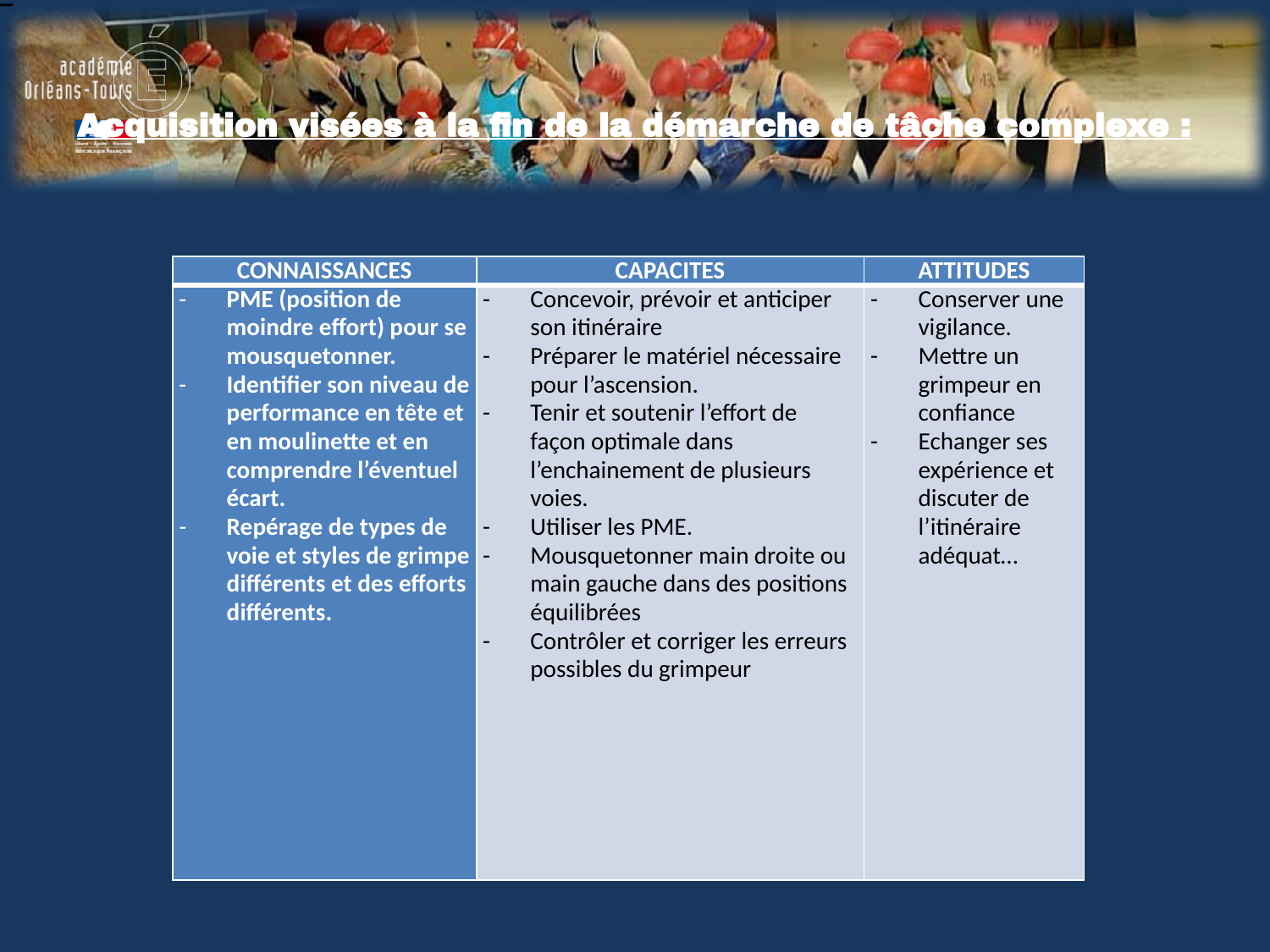

# Acquisition visées à la fin de la démarche de tâche complexe :
| CONNAISSANCES | CAPACITES | ATTITUDES |
| --- | --- | --- |
| PME (position de moindre effort) pour se mousquetonner. Identifier son niveau de performance en tête et en moulinette et en comprendre l’éventuel écart. Repérage de types de voie et styles de grimpe différents et des efforts différents. | Concevoir, prévoir et anticiper son itinéraire Préparer le matériel nécessaire pour l’ascension. Tenir et soutenir l’effort de façon optimale dans l’enchainement de plusieurs voies. Utiliser les PME. Mousquetonner main droite ou main gauche dans des positions équilibrées Contrôler et corriger les erreurs possibles du grimpeur | Conserver une vigilance. Mettre un grimpeur en confiance Echanger ses expérience et discuter de l’itinéraire adéquat… |